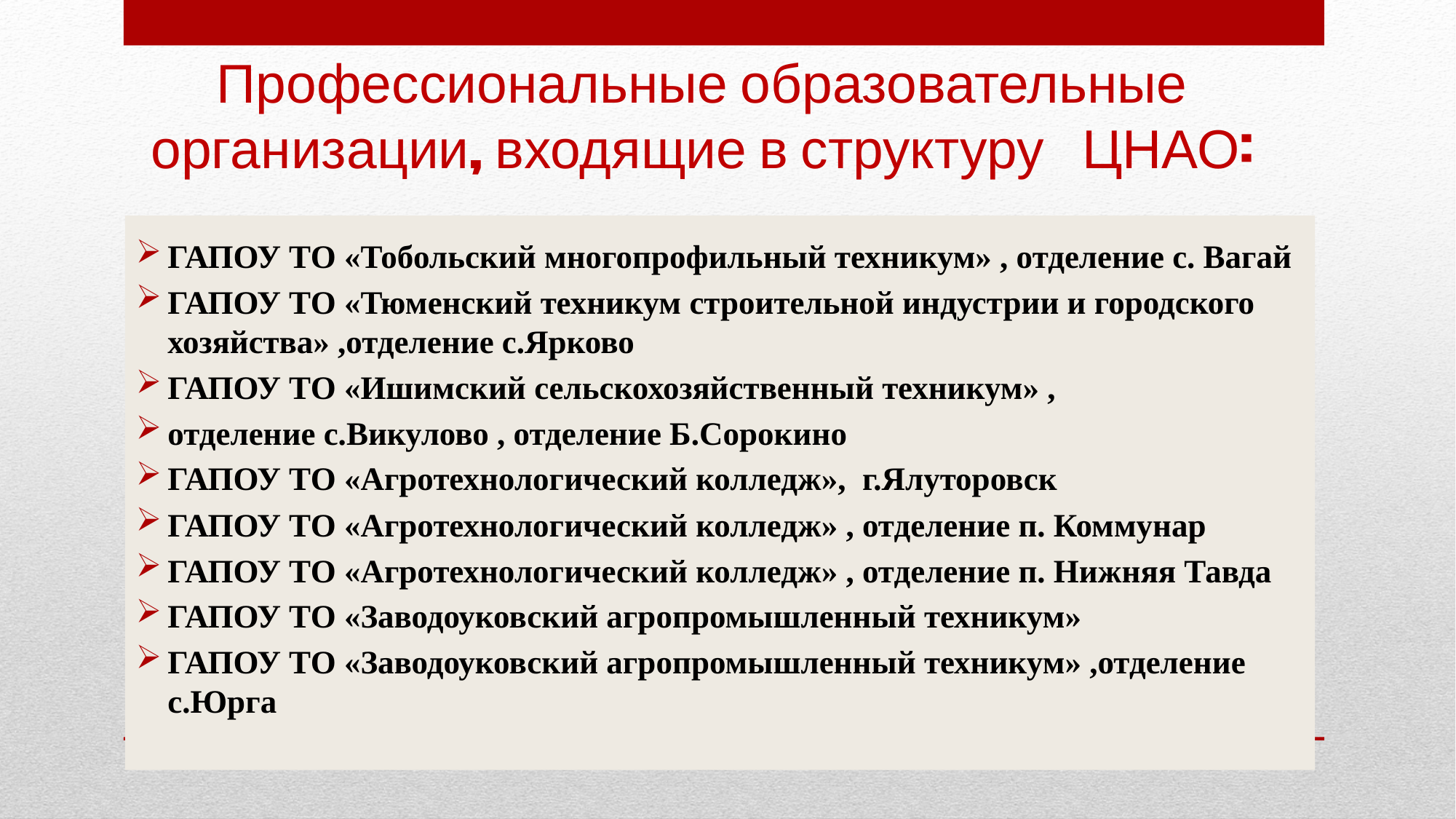

# Профессиональные образовательные организации, входящие в структуру   ЦНАО:
ГАПОУ ТО «Тобольский многопрофильный техникум» , отделение с. Вагай
ГАПОУ ТО «Тюменский техникум строительной индустрии и городского хозяйства» ,отделение с.Ярково
ГАПОУ ТО «Ишимский сельскохозяйственный техникум» ,
отделение с.Викулово , отделение Б.Сорокино
ГАПОУ ТО «Агротехнологический колледж»,  г.Ялуторовск
ГАПОУ ТО «Агротехнологический колледж» , отделение п. Коммунар
ГАПОУ ТО «Агротехнологический колледж» , отделение п. Нижняя Тавда
ГАПОУ ТО «Заводоуковский агропромышленный техникум»
ГАПОУ ТО «Заводоуковский агропромышленный техникум» ,отделение с.Юрга